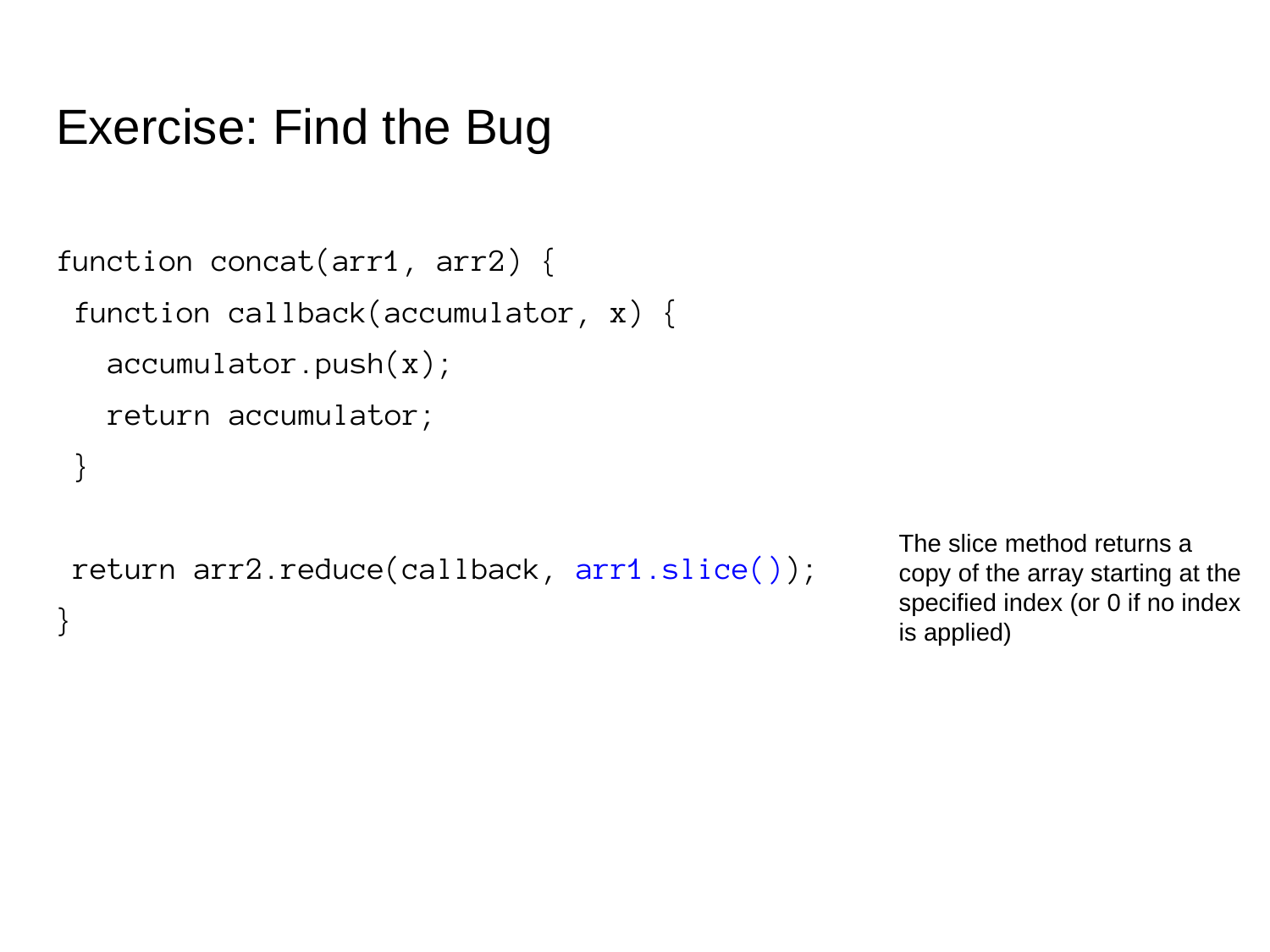

# Exercise: Find the Bug
function concat(arr1, arr2) {
 function callback(accumulator, x) {
   accumulator.push(x);
   return accumulator;
 }

 return arr2.reduce(callback, arr1.slice());
}

The slice method returns a copy of the array starting at the specified index (or 0 if no index is applied)